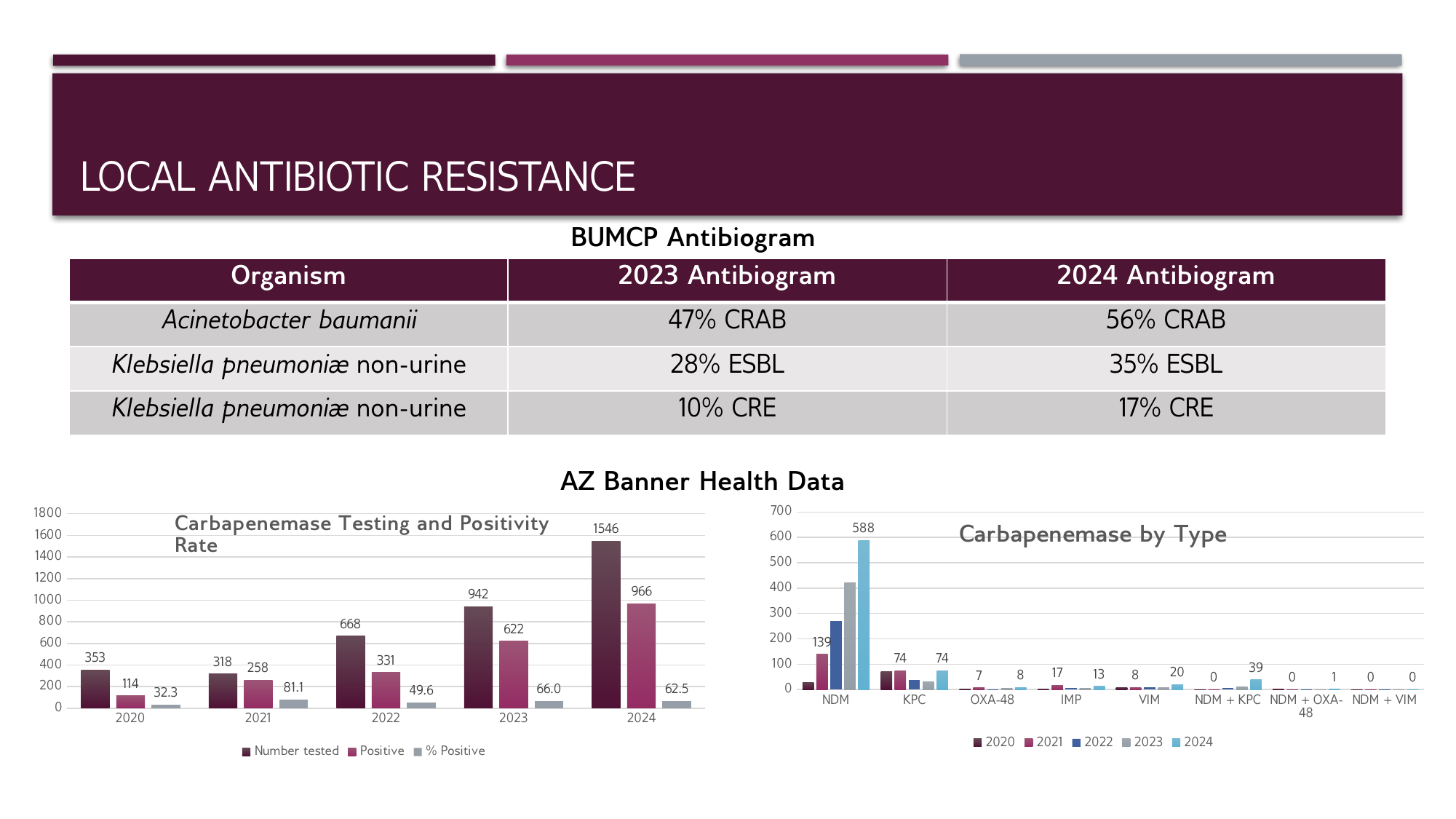

# Local Antibiotic Resistance
BUMCP Antibiogram
| Organism | 2023 Antibiogram | 2024 Antibiogram |
| --- | --- | --- |
| Acinetobacter baumanii | 47% CRAB | 56% CRAB |
| Klebsiella pneumoniae non-urine | 28% ESBL | 35% ESBL |
| Klebsiella pneumoniae non-urine | 10% CRE | 17% CRE |
AZ Banner Health Data

### Chart

| Category | Number tested | Positive | % Positive |
|---|---|---|---|
| 2020 | 353.0 | 114.0 | 32.29461756373937 |
| 2021 | 318.0 | 258.0 | 81.13207547169812 |
| 2022 | 668.0 | 331.0 | 49.550898203592816 |
| 2023 | 942.0 | 622.0 | 66.02972399150742 |
| 2024 | 1546.0 | 966.0 | 62.48382923673997 |

### Chart: Carbapenemase by Type

| Category | 2020 | 2021 | 2022 | 2023 | 2024 |
|---|---|---|---|---|---|
| NDM | 28.0 | 139.0 | 269.0 | 420.0 | 588.0 |
| KPC | 71.0 | 74.0 | 39.0 | 30.0 | 74.0 |
| OXA-48 | 1.0 | 7.0 | 1.0 | 4.0 | 8.0 |
| IMP | 2.0 | 17.0 | 5.0 | 4.0 | 13.0 |
| VIM | 9.0 | 8.0 | 8.0 | 7.0 | 20.0 |
| NDM + KPC | 0.0 | 0.0 | 5.0 | 11.0 | 39.0 |
| NDM + OXA-48 | 1.0 | 0.0 | 1.0 | 0.0 | 1.0 |
| NDM + VIM | 0.0 | 0.0 | 1.0 | 0.0 | 0.0 |